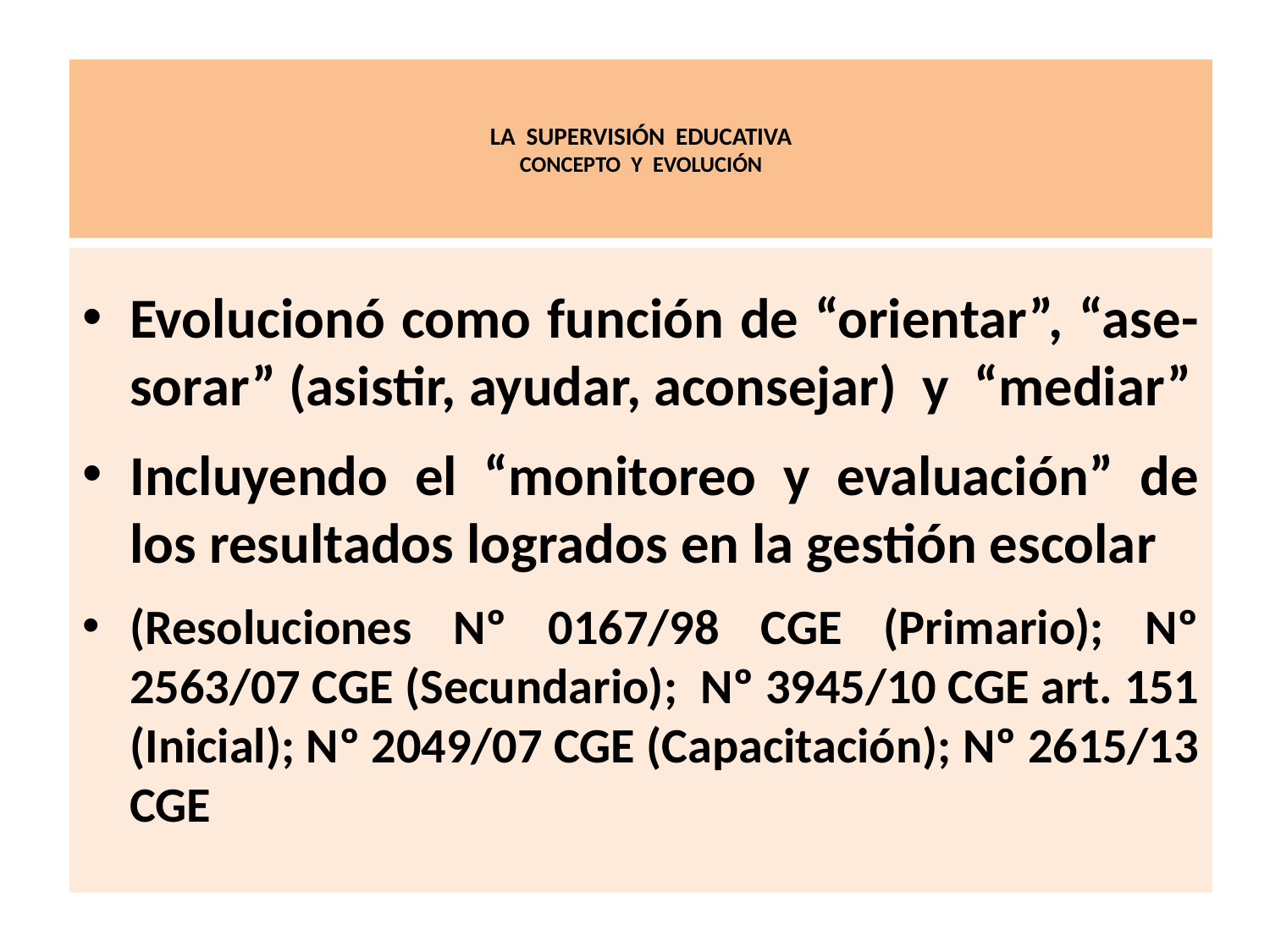

# LA  SUPERVISIÓN  EDUCATIVA CONCEPTO  Y  EVOLUCIÓN

Evolucionó como función de “orientar”, “ase- sorar” (asistir, ayudar, aconsejar)  y  “mediar”
Incluyendo el “monitoreo y evaluación” de los resultados logrados en la gestión escolar
(Resoluciones Nº 0167/98 CGE (Primario); Nº 2563/07 CGE (Secundario);  Nº 3945/10 CGE art. 151 (Inicial); Nº 2049/07 CGE (Capacitación); Nº 2615/13 CGE